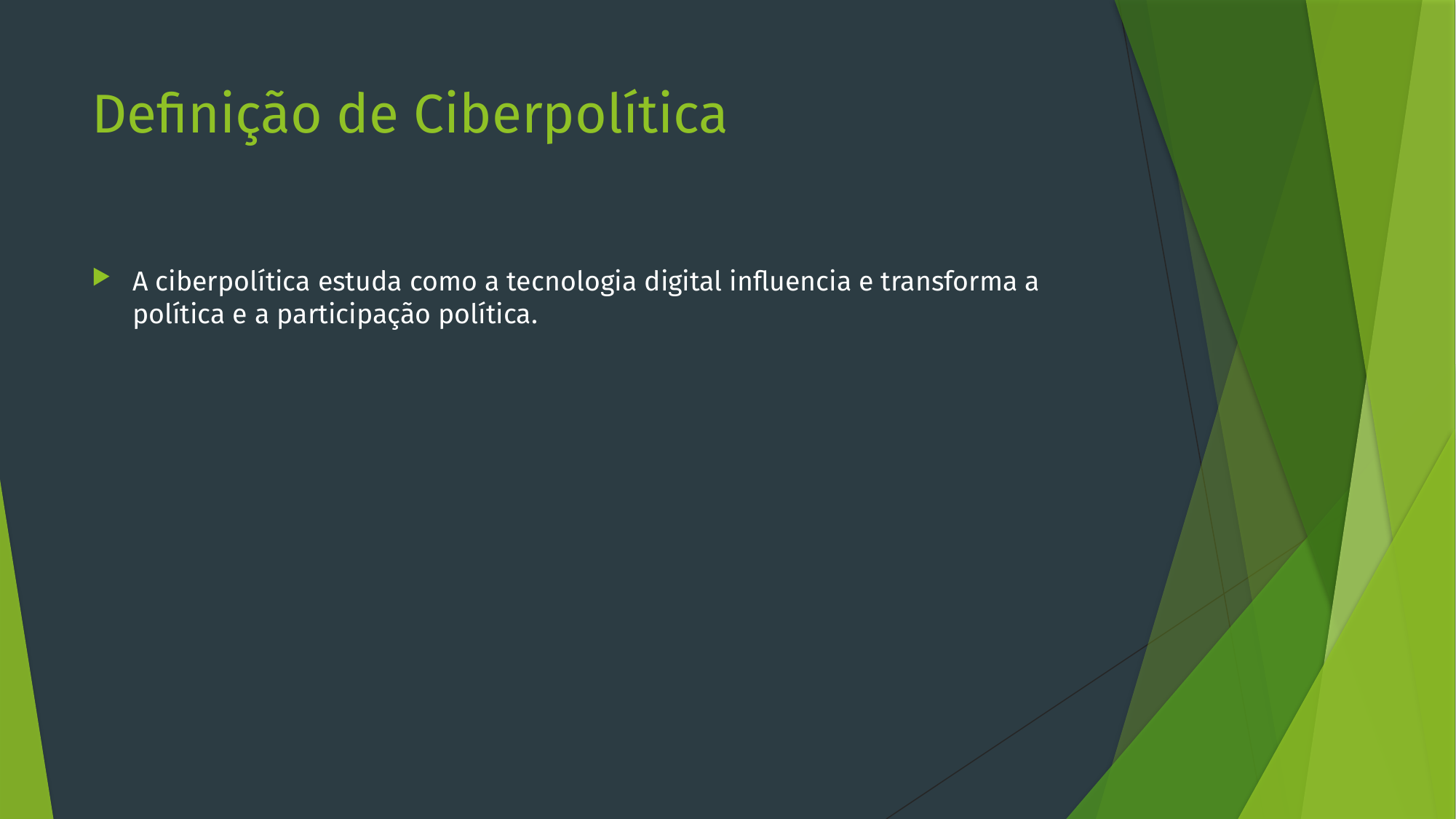

# Definição de Ciberpolítica
A ciberpolítica estuda como a tecnologia digital influencia e transforma a política e a participação política.